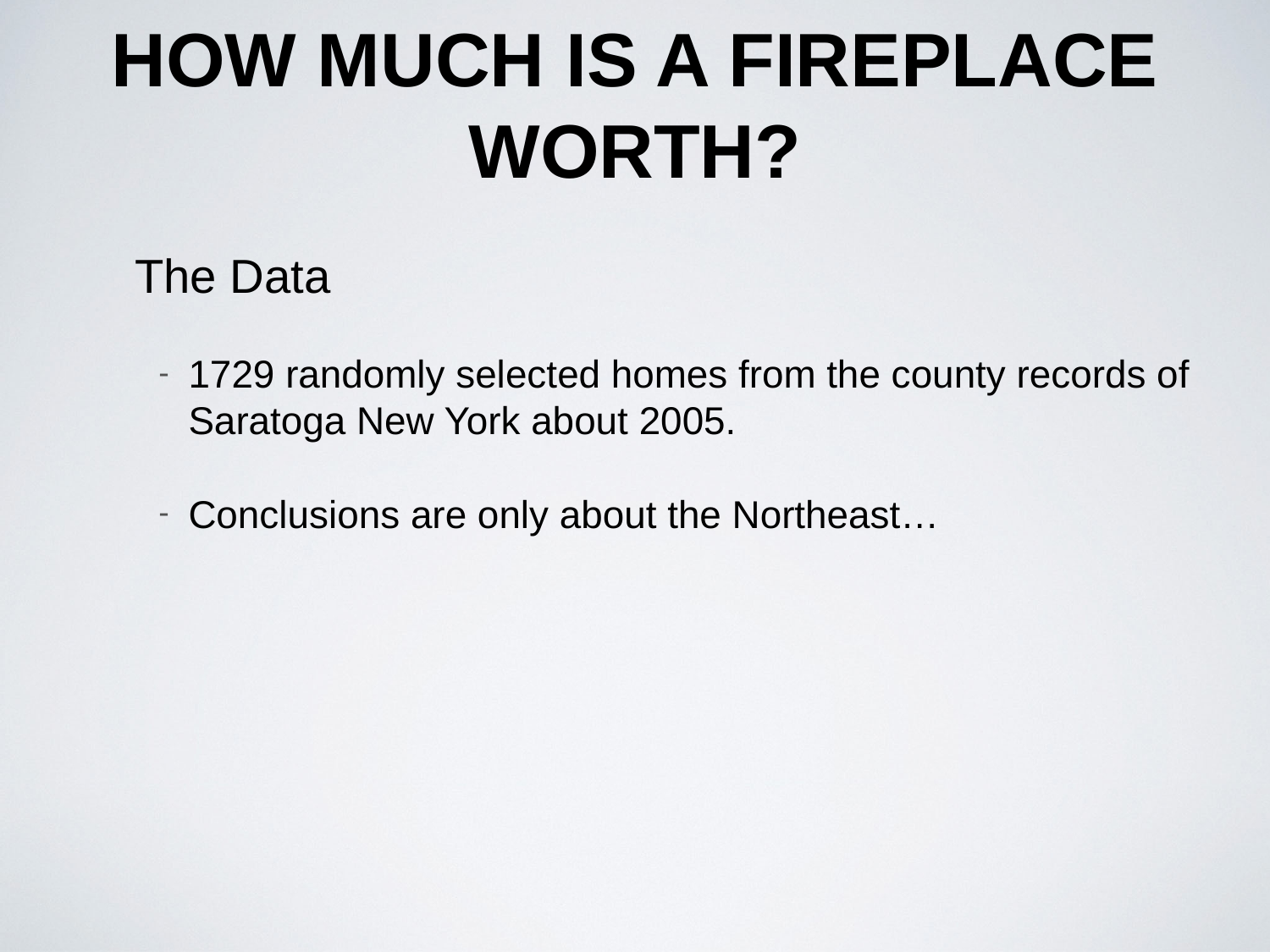

# How much is a fireplace worth?
 The Data
1729 randomly selected homes from the county records of Saratoga New York about 2005.
Conclusions are only about the Northeast…